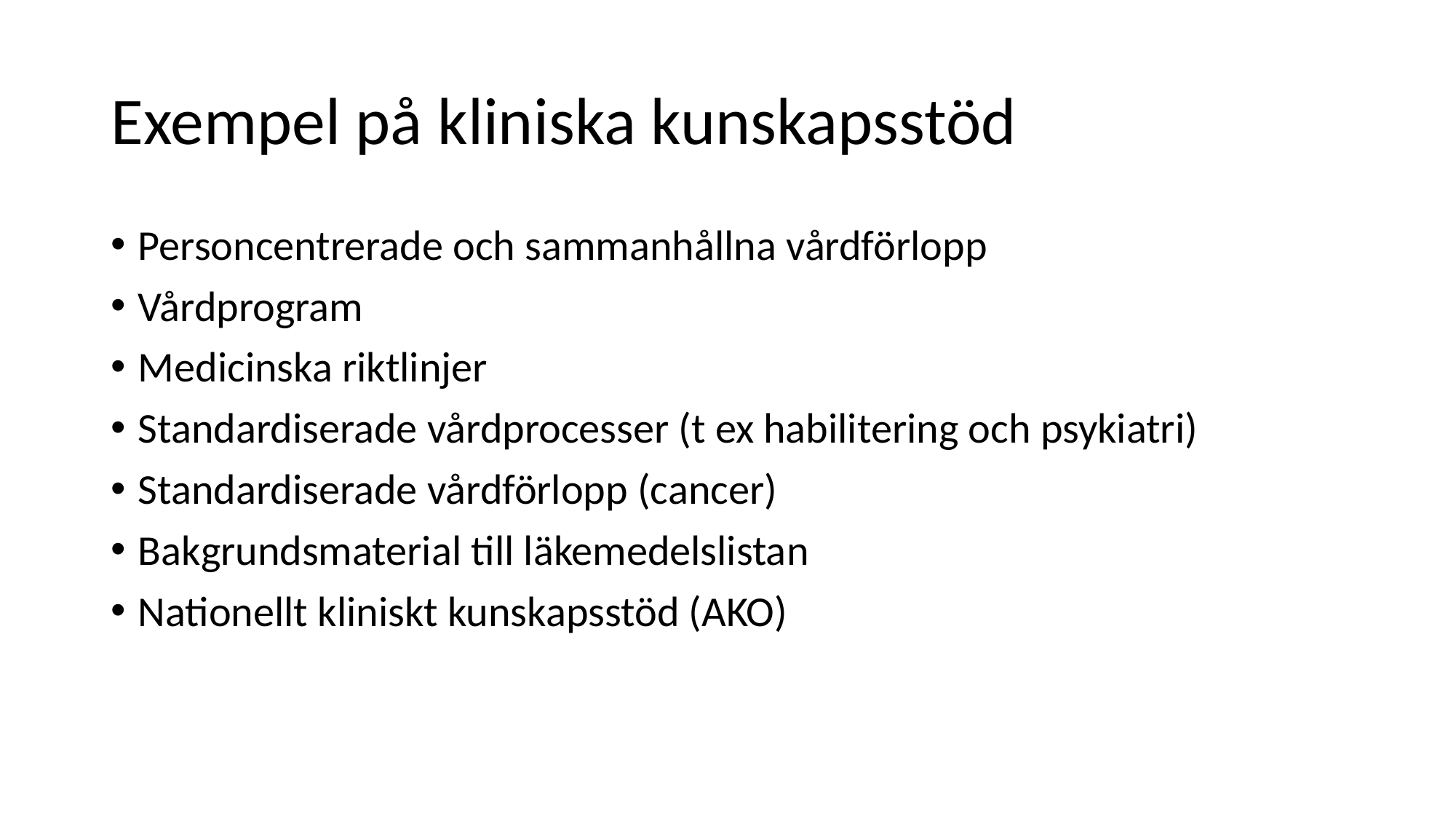

# Exempel på kliniska kunskapsstöd
Personcentrerade och sammanhållna vårdförlopp
Vårdprogram
Medicinska riktlinjer
Standardiserade vårdprocesser (t ex habilitering och psykiatri)
Standardiserade vårdförlopp (cancer)
Bakgrundsmaterial till läkemedelslistan
Nationellt kliniskt kunskapsstöd (AKO)